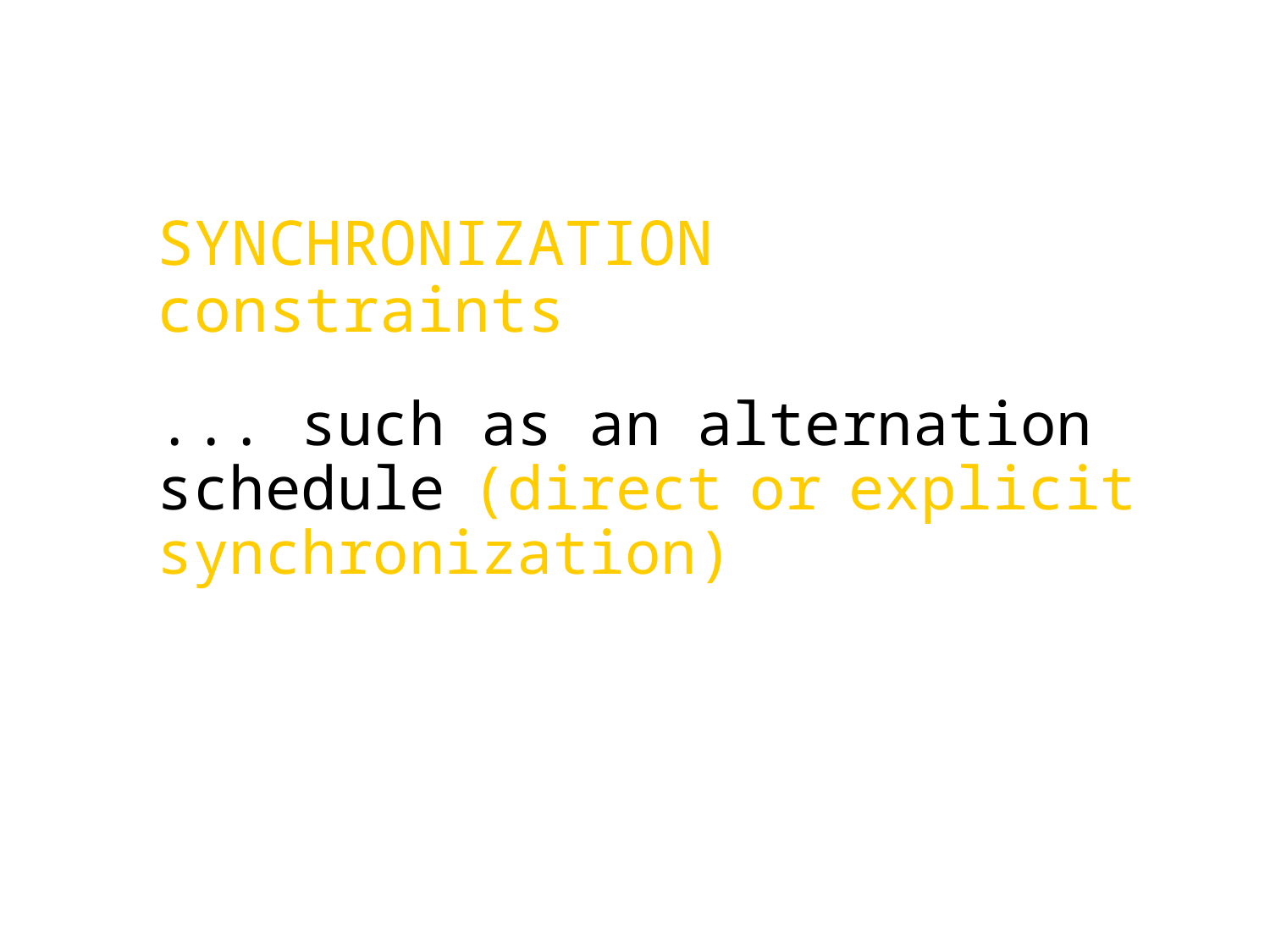

SYNCHRONIZATION
constraints
... such as an alternation schedule (direct or explicit synchronization)